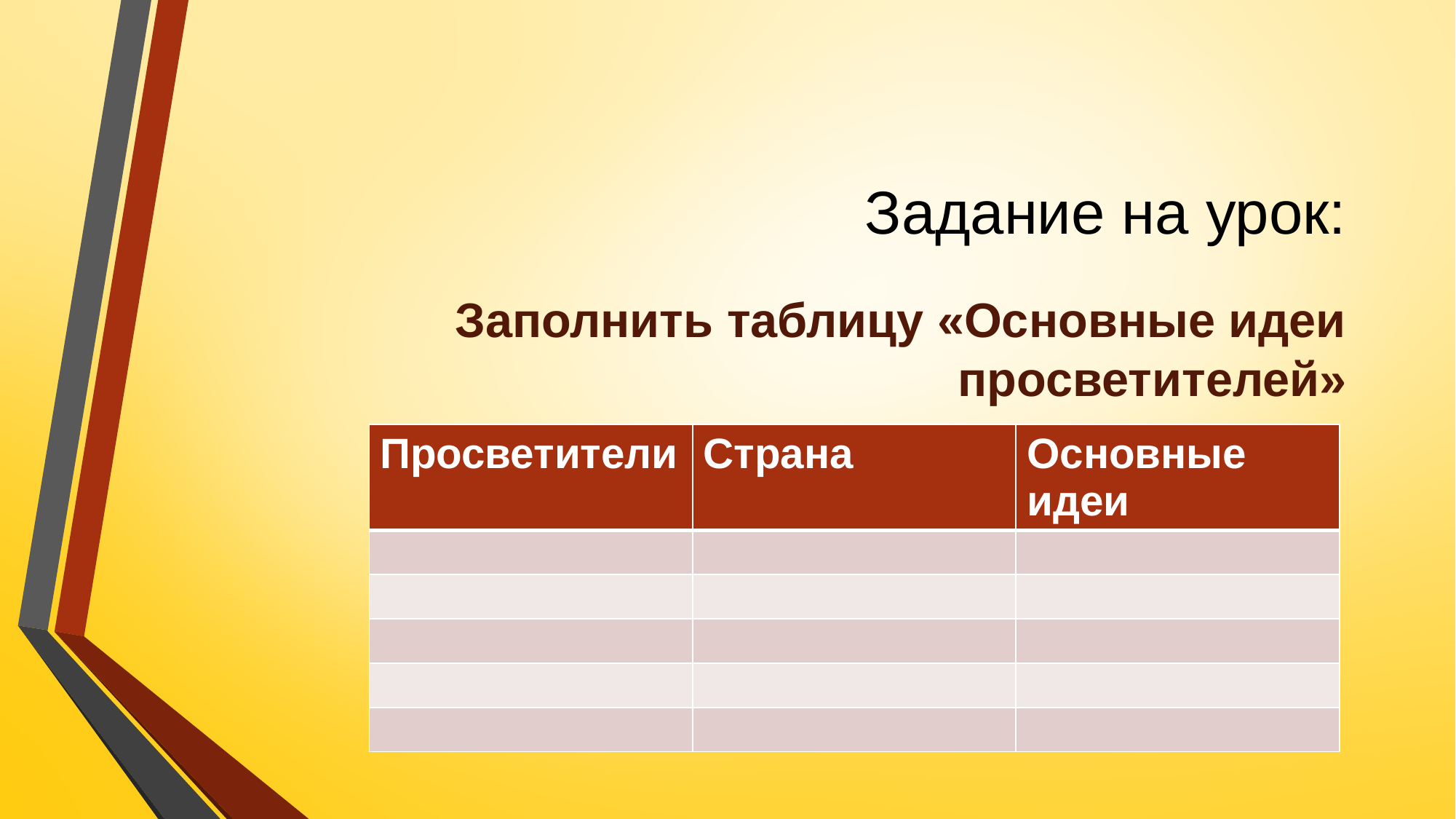

# Задание на урок:
Заполнить таблицу «Основные идеи просветителей»
| Просветители | Страна | Основные идеи |
| --- | --- | --- |
|  |  |  |
|  |  |  |
|  |  |  |
|  |  |  |
|  |  |  |